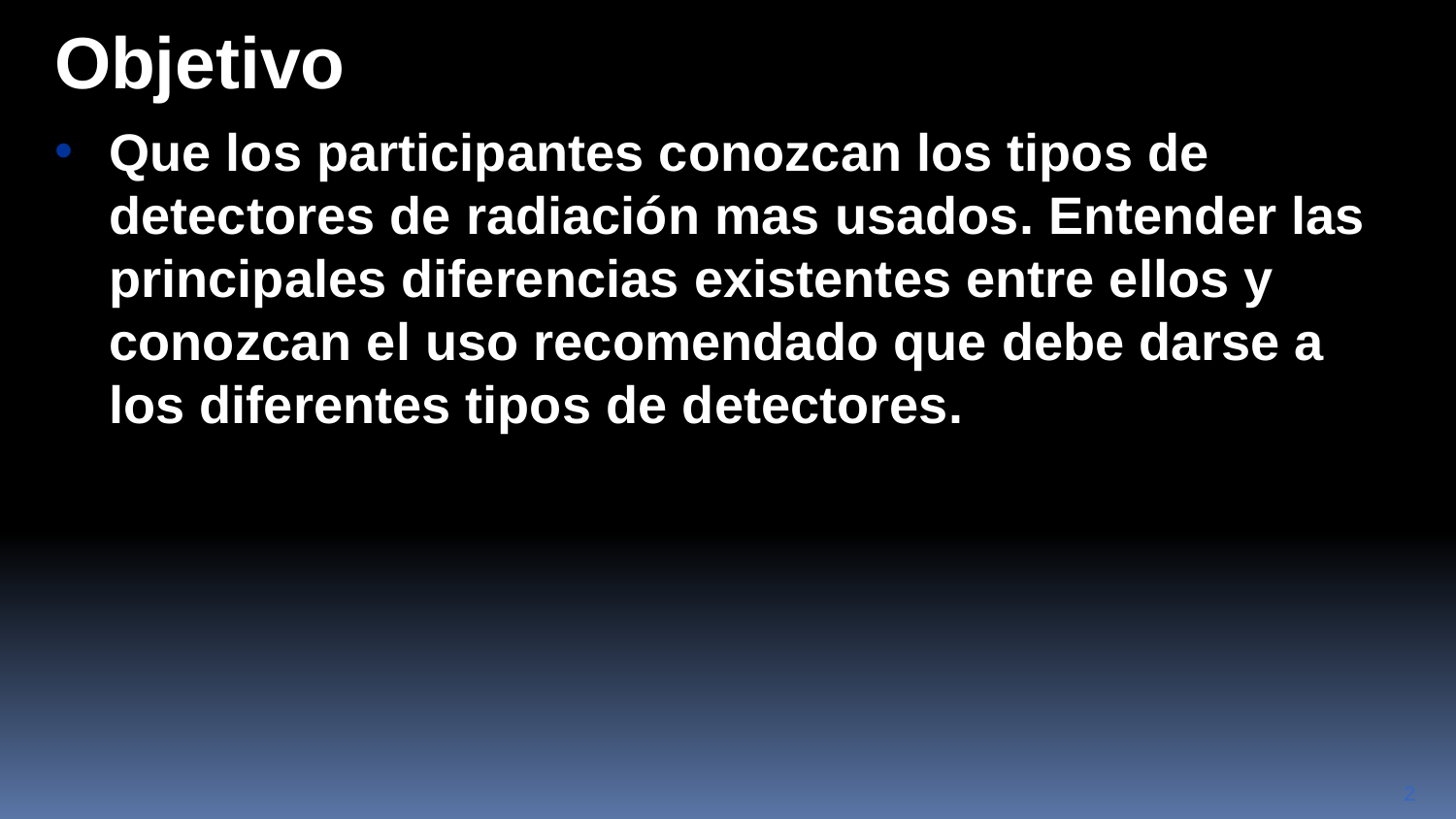

Objetivo
Que los participantes conozcan los tipos de detectores de radiación mas usados. Entender las principales diferencias existentes entre ellos y conozcan el uso recomendado que debe darse a los diferentes tipos de detectores.

2